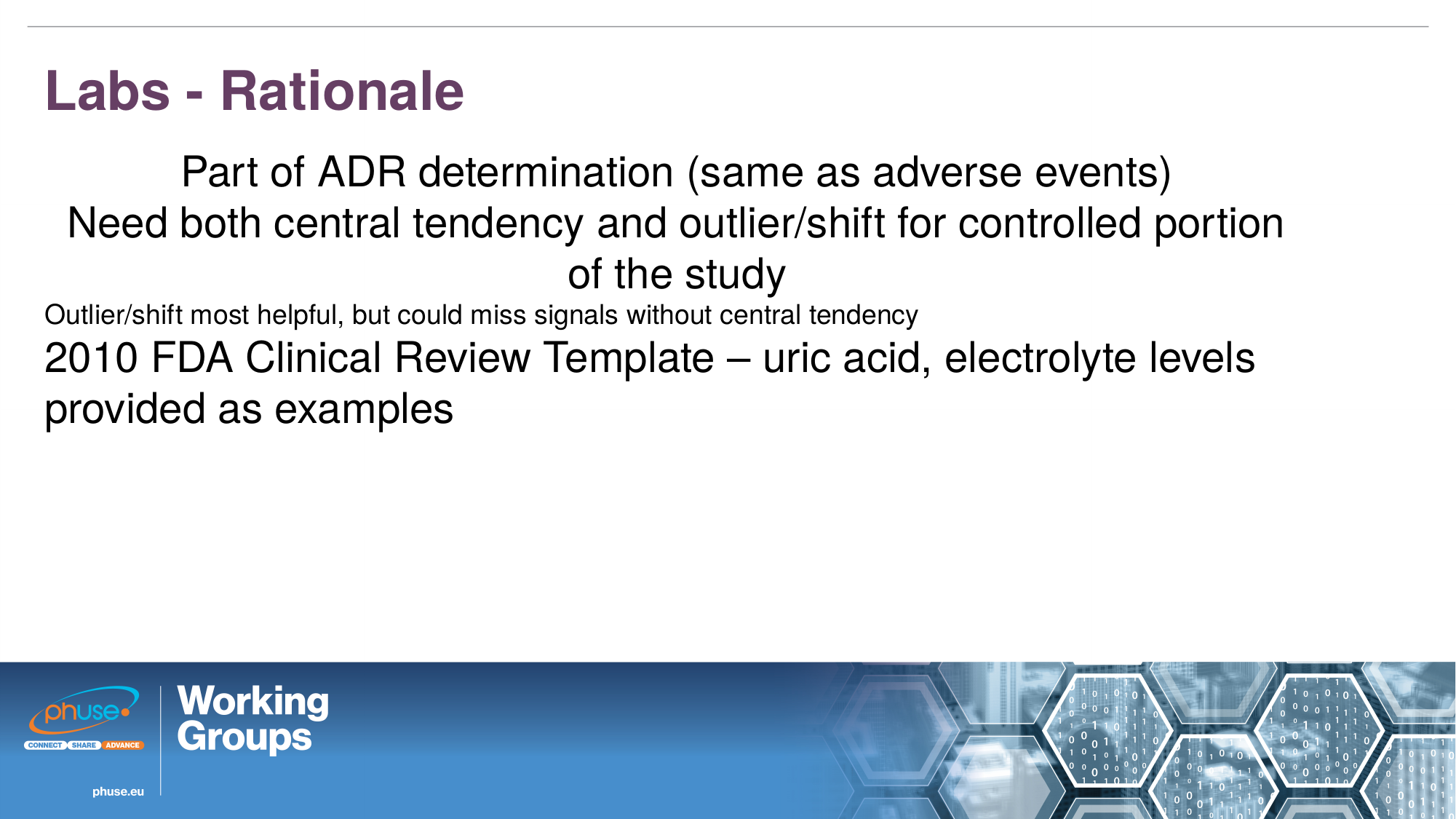

Labs - Rationale
Part of ADR determination (same as adverse events)
Need both central tendency and outlier/shift for controlled portion of the study
Outlier/shift most helpful, but could miss signals without central tendency
2010 FDA Clinical Review Template – uric acid, electrolyte levels provided as examples